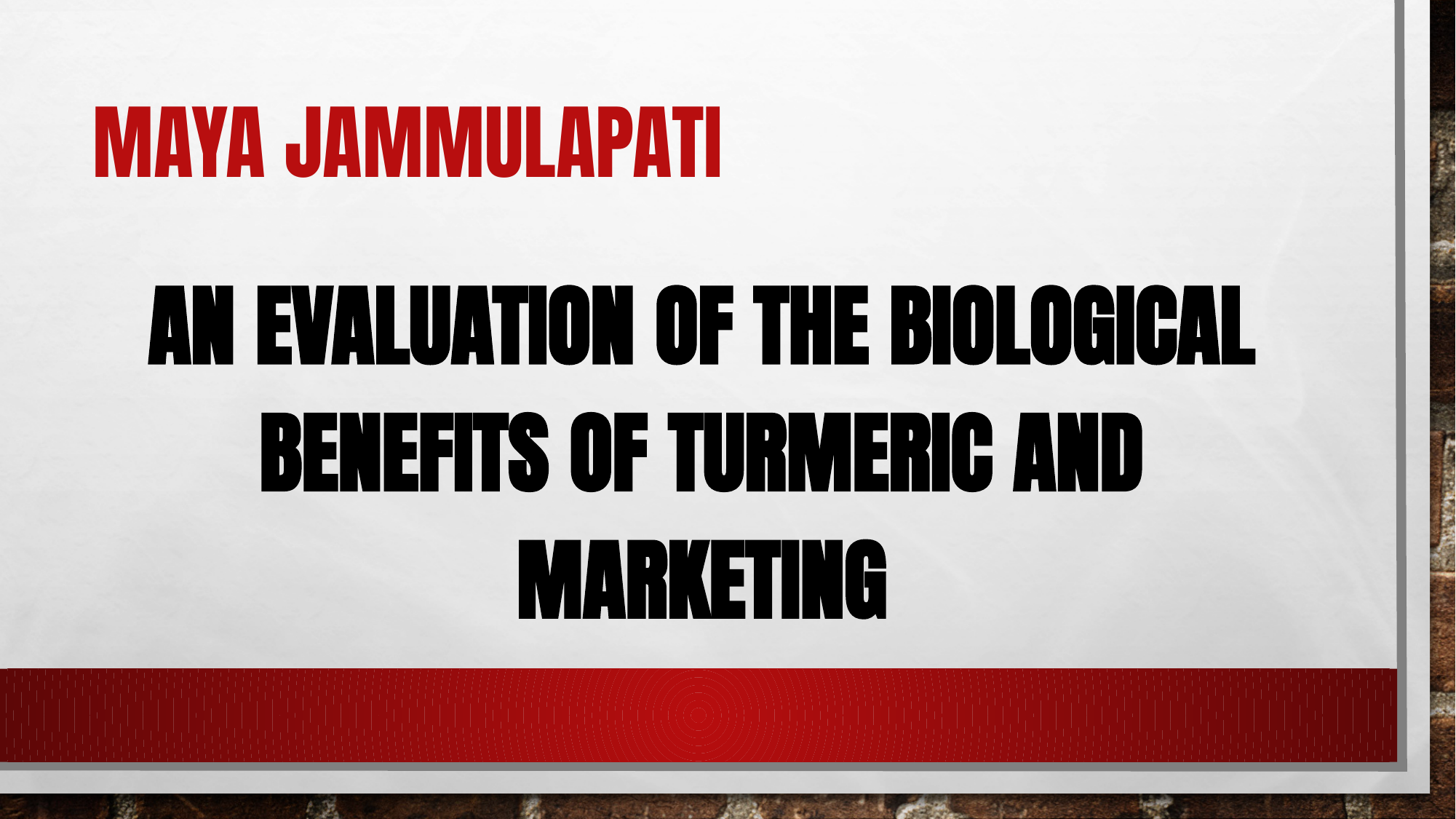

# Maya jammulapati
An evaluation of the biological benefits of turmeric and marketing